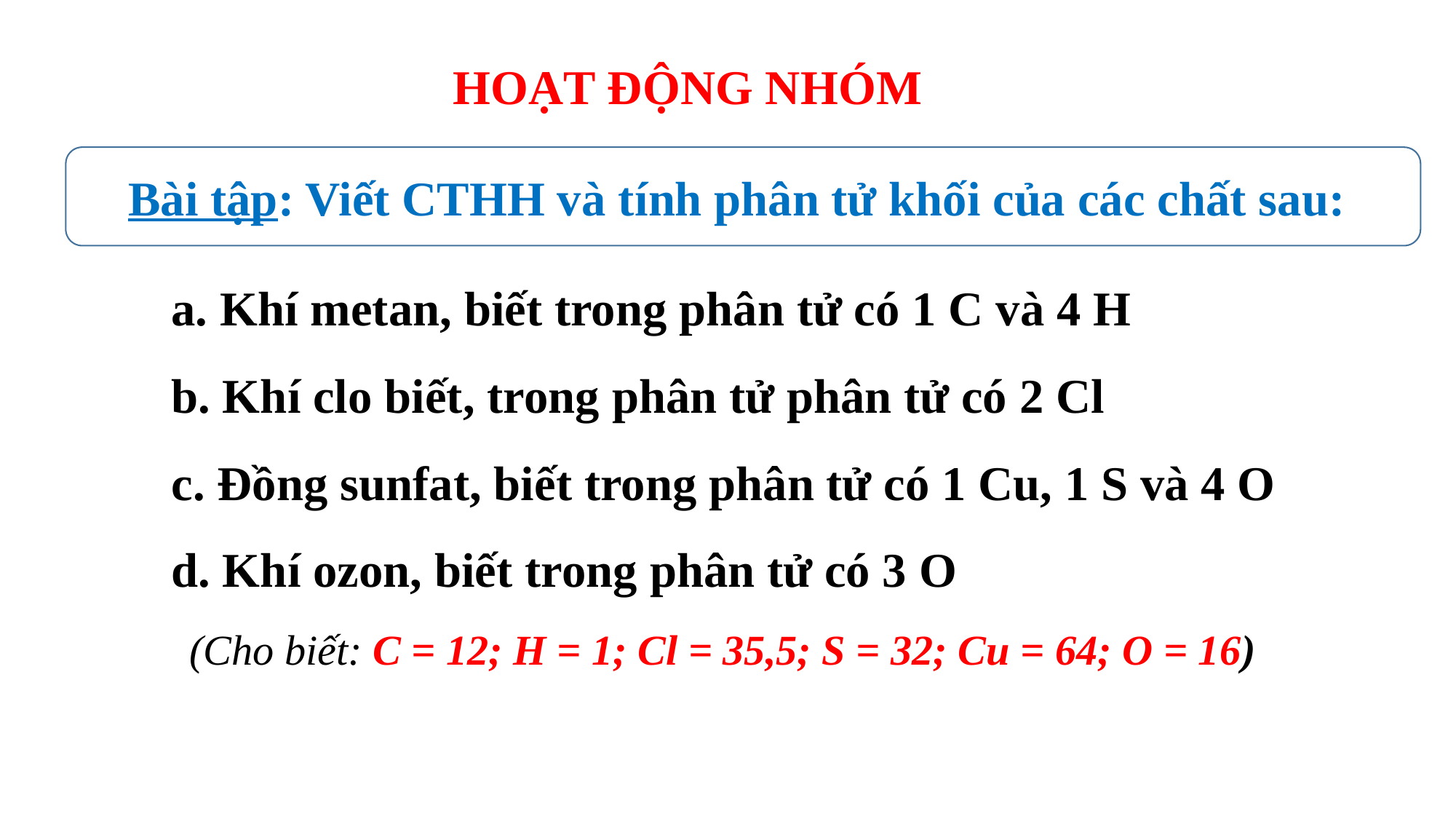

HOẠT ĐỘNG NHÓM
Bài tập: Viết CTHH và tính phân tử khối của các chất sau:
a. Khí metan, biết trong phân tử có 1 C và 4 H
b. Khí clo biết, trong phân tử phân tử có 2 Cl
c. Đồng sunfat, biết trong phân tử có 1 Cu, 1 S và 4 O
d. Khí ozon, biết trong phân tử có 3 O
(Cho biết: C = 12; H = 1; Cl = 35,5; S = 32; Cu = 64; O = 16)